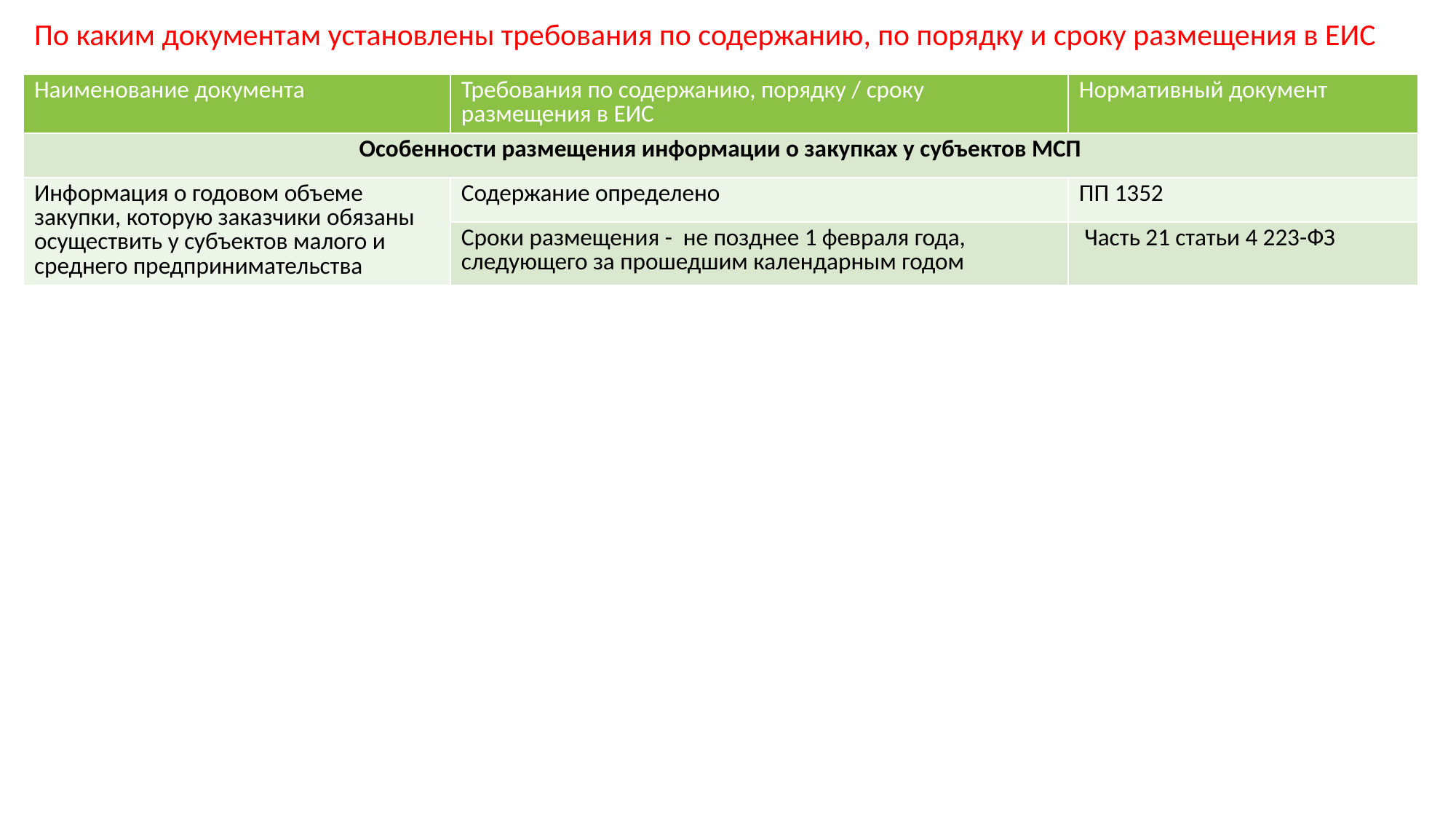

# По каким документам установлены требования по содержанию, по порядку и сроку размещения в ЕИС
| Наименование документа | Требования по содержанию, порядку / сроку размещения в ЕИС | Нормативный документ |
| --- | --- | --- |
| Особенности размещения информации о закупках у субъектов МСП |  |  |
| Информация о годовом объеме закупки, которую заказчики обязаны осуществить у субъектов малого и среднего предпринимательства | Содержание определено | ПП 1352 |
|  | Сроки размещения - не позднее 1 февраля года, следующего за прошедшим календарным годом | Часть 21 статьи 4 223-ФЗ |